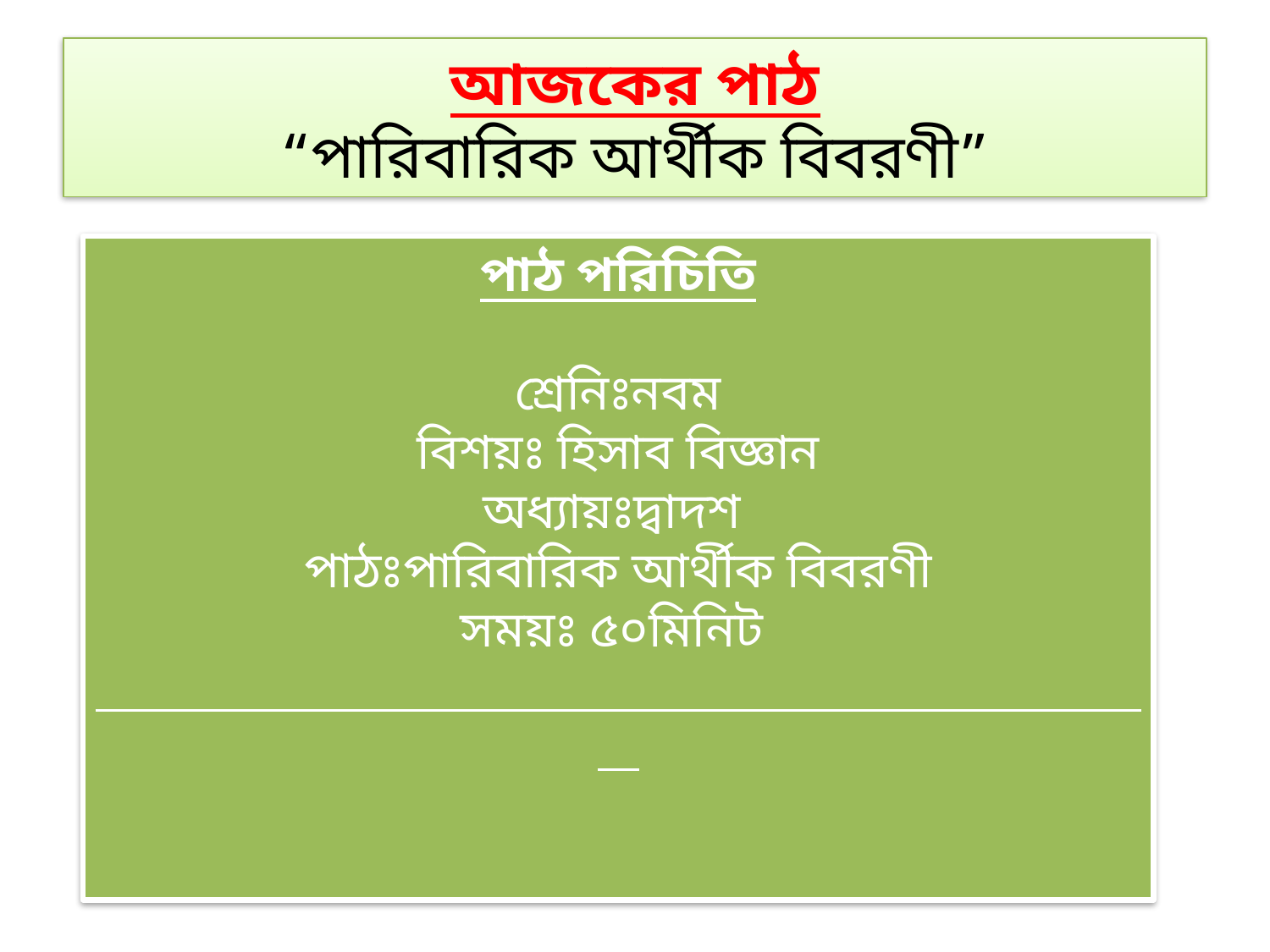

# আজকের পাঠ “পারিবারিক আর্থীক বিবরণী”
পাঠ পরিচিতি

শ্রেনিঃনবম
বিশয়ঃ হিসাব বিজ্ঞান
অধ্যায়ঃদ্বাদশ
পাঠঃপারিবারিক আর্থীক বিবরণী
সময়ঃ ৫০মিনিট